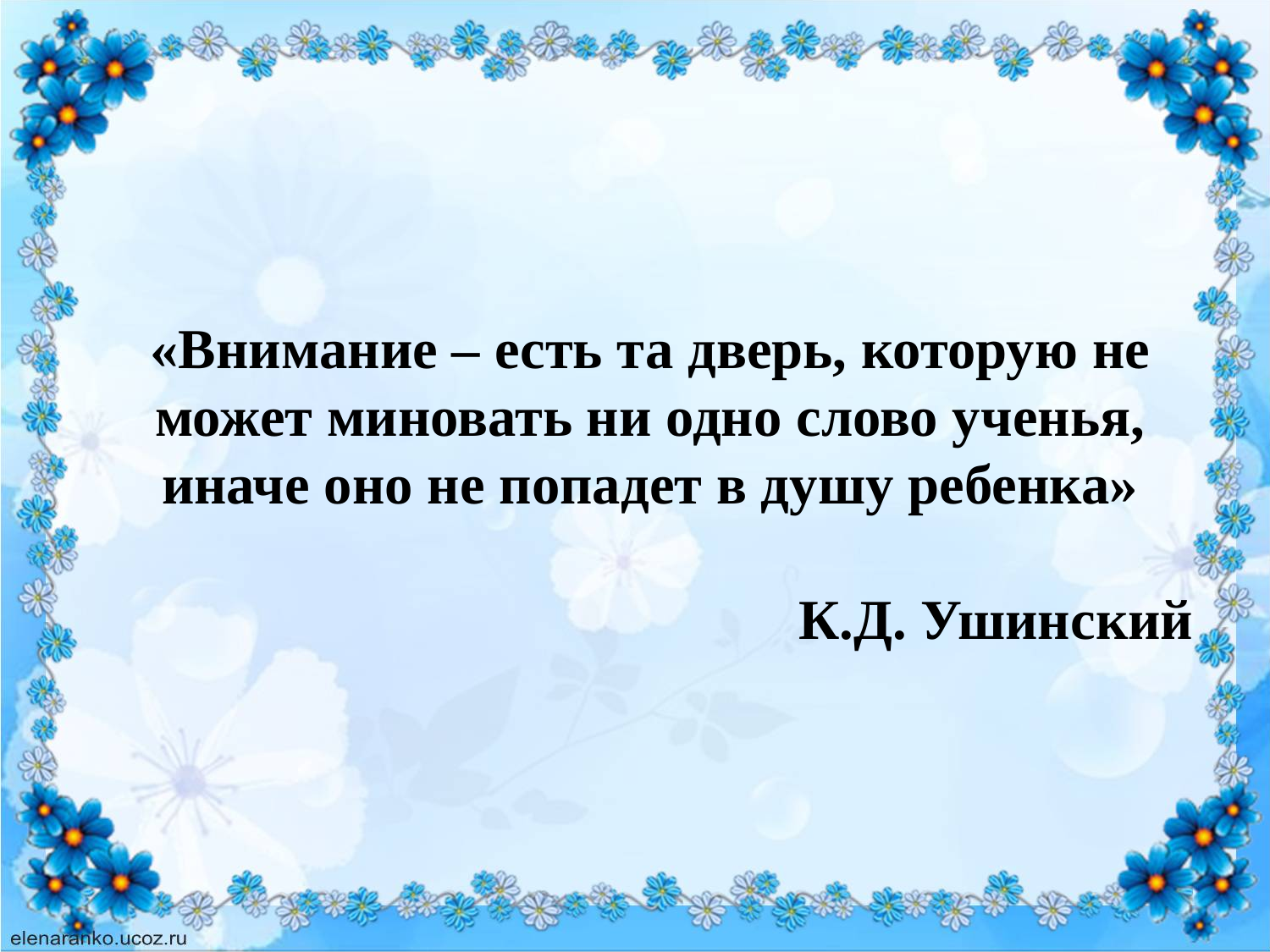

«Внимание – есть та дверь, которую не может миновать ни одно слово ученья, иначе оно не попадет в душу ребенка»

К.Д. Ушинский